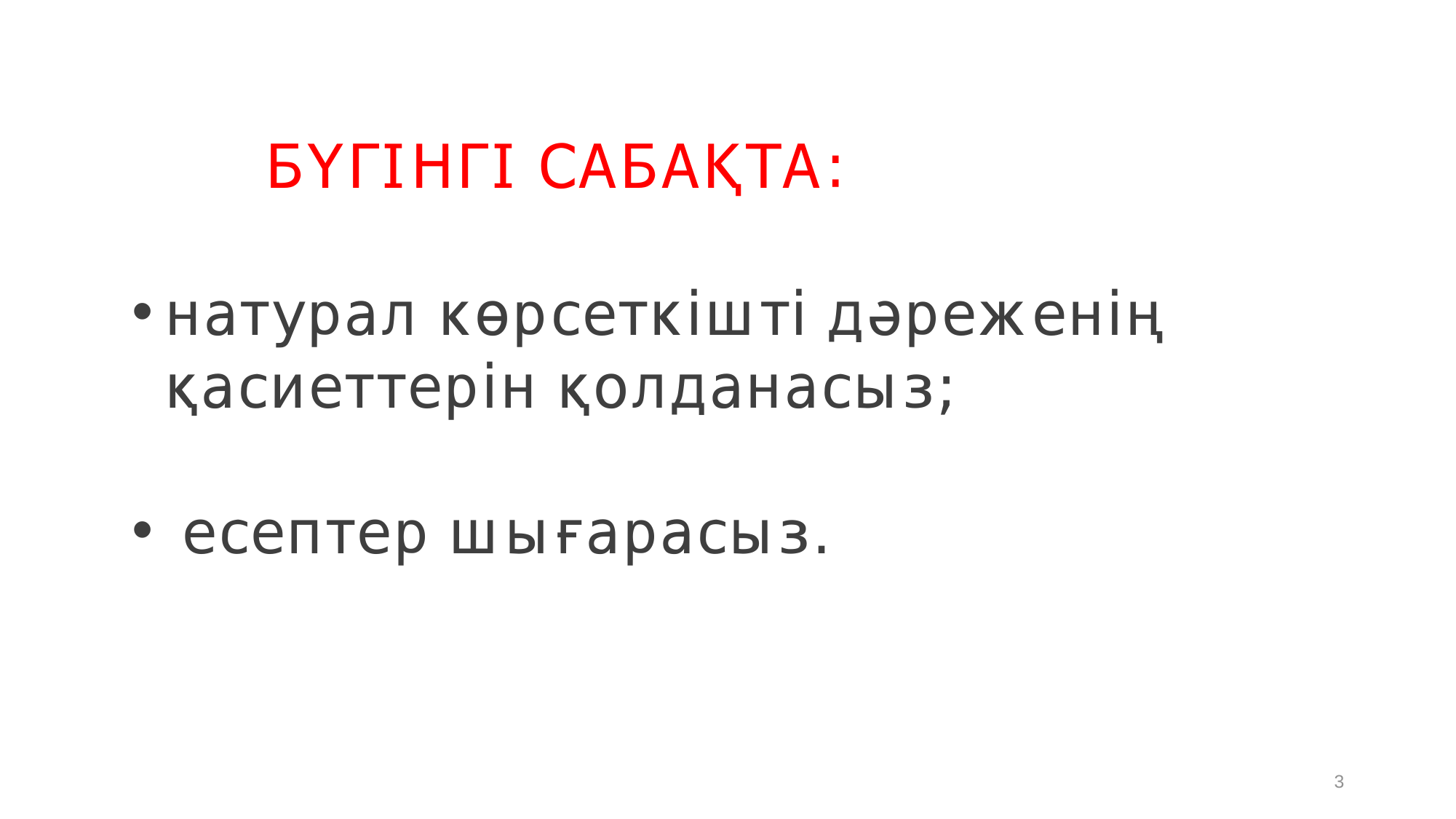

# БҮГІНГІ САБАҚТА:
натурал көрсеткішті дәреженің қасиеттерін қолданасыз;

 есептер шығарасыз.
3